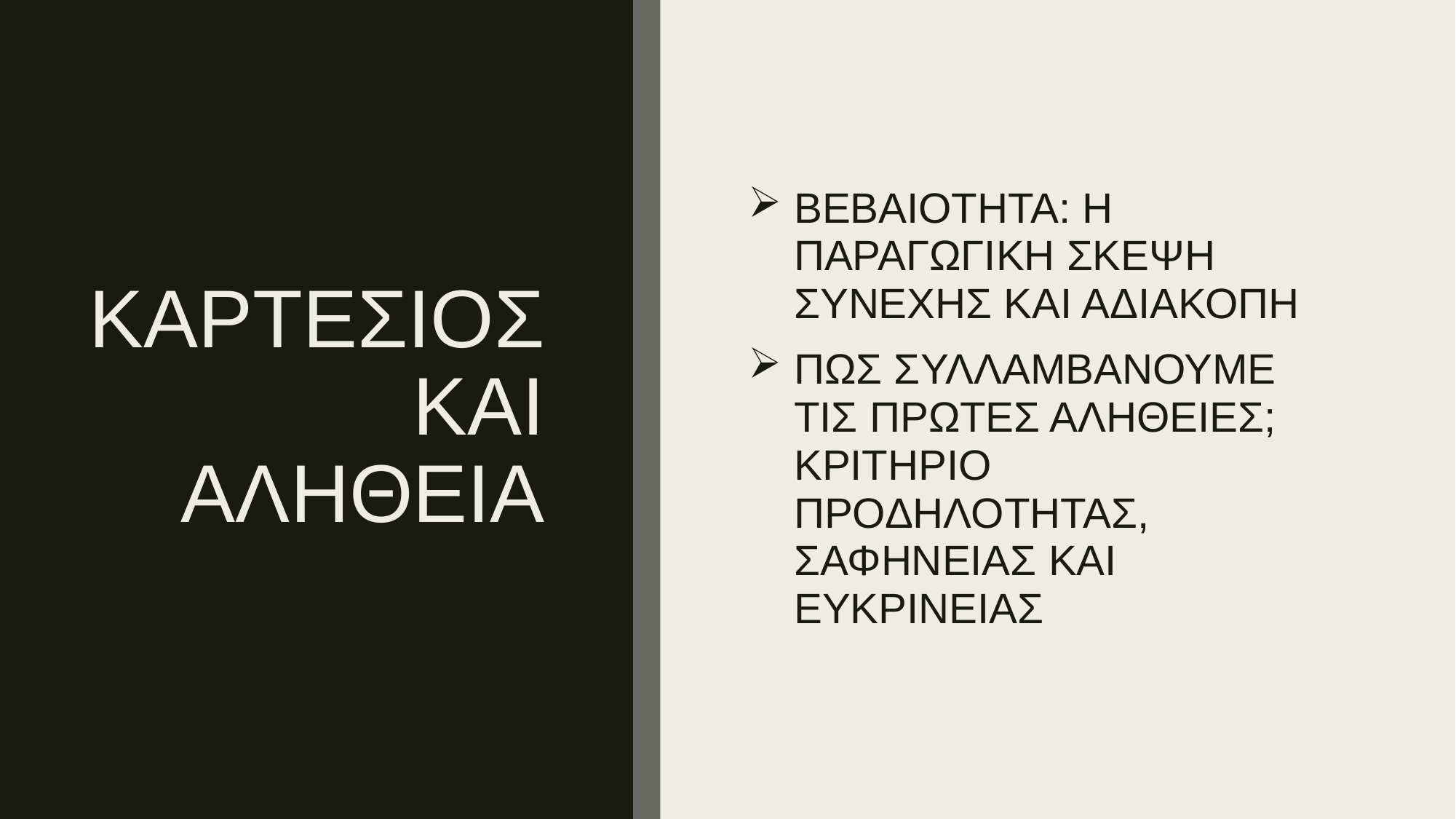

# ΚΑΡΤΕΣΙΟΣ ΚΑΙ ΑΛΗΘΕΙΑ
ΒΕΒΑΙΟΤΗΤΑ: Η ΠΑΡΑΓΩΓΙΚΗ ΣΚΕΨΗ ΣΥΝΕΧΗΣ ΚΑΙ ΑΔΙΑΚΟΠΗ
ΠΩΣ ΣΥΛΛΑΜΒΑΝΟΥΜΕ ΤΙΣ ΠΡΩΤΕΣ ΑΛΗΘΕΙΕΣ; ΚΡΙΤΗΡΙΟ ΠΡΟΔΗΛΟΤΗΤΑΣ, ΣΑΦΗΝΕΙΑΣ ΚΑΙ ΕΥΚΡΙΝΕΙΑΣ